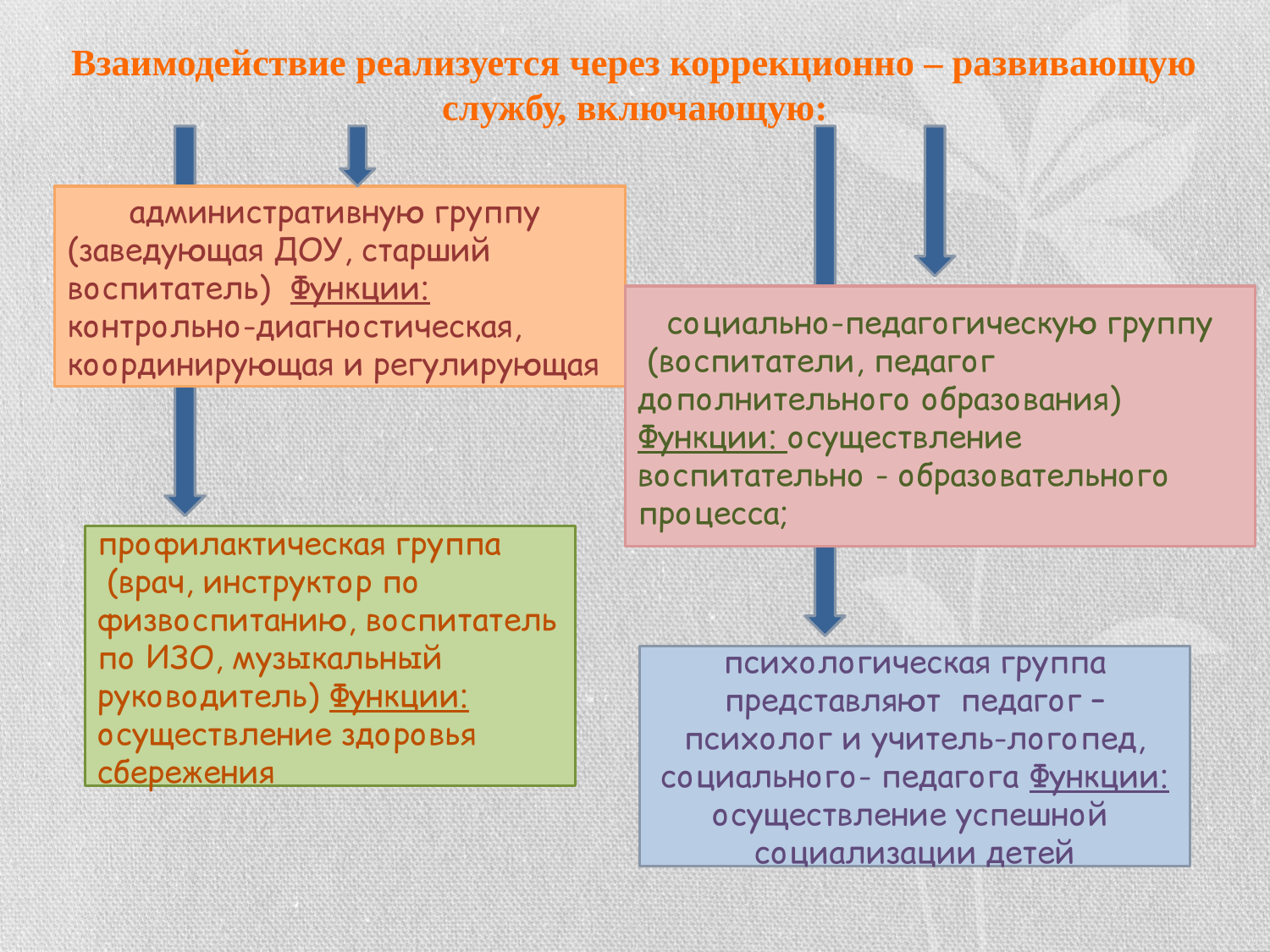

# Взаимодействие реализуется через коррекционно – развивающую службу, включающую:

административную группу
(заведующая ДОУ, старший  воспитатель)  Функции: контрольно-диагностическая,   координирующая и регулирующая
социально-педагогическую группу
 (воспитатели, педагог дополнительного образования)
Функции: осуществление воспитательно - образовательного процесса;
профилактическая группа
 (врач, инструктор по физвоспитанию, воспитатель по ИЗО, музыкальный  руководитель) Функции: осуществление здоровья  сбережения
психологическая группа представляют  педагог – психолог и учитель-логопед, социального- педагога Функции: осуществление успешной  социализации детей